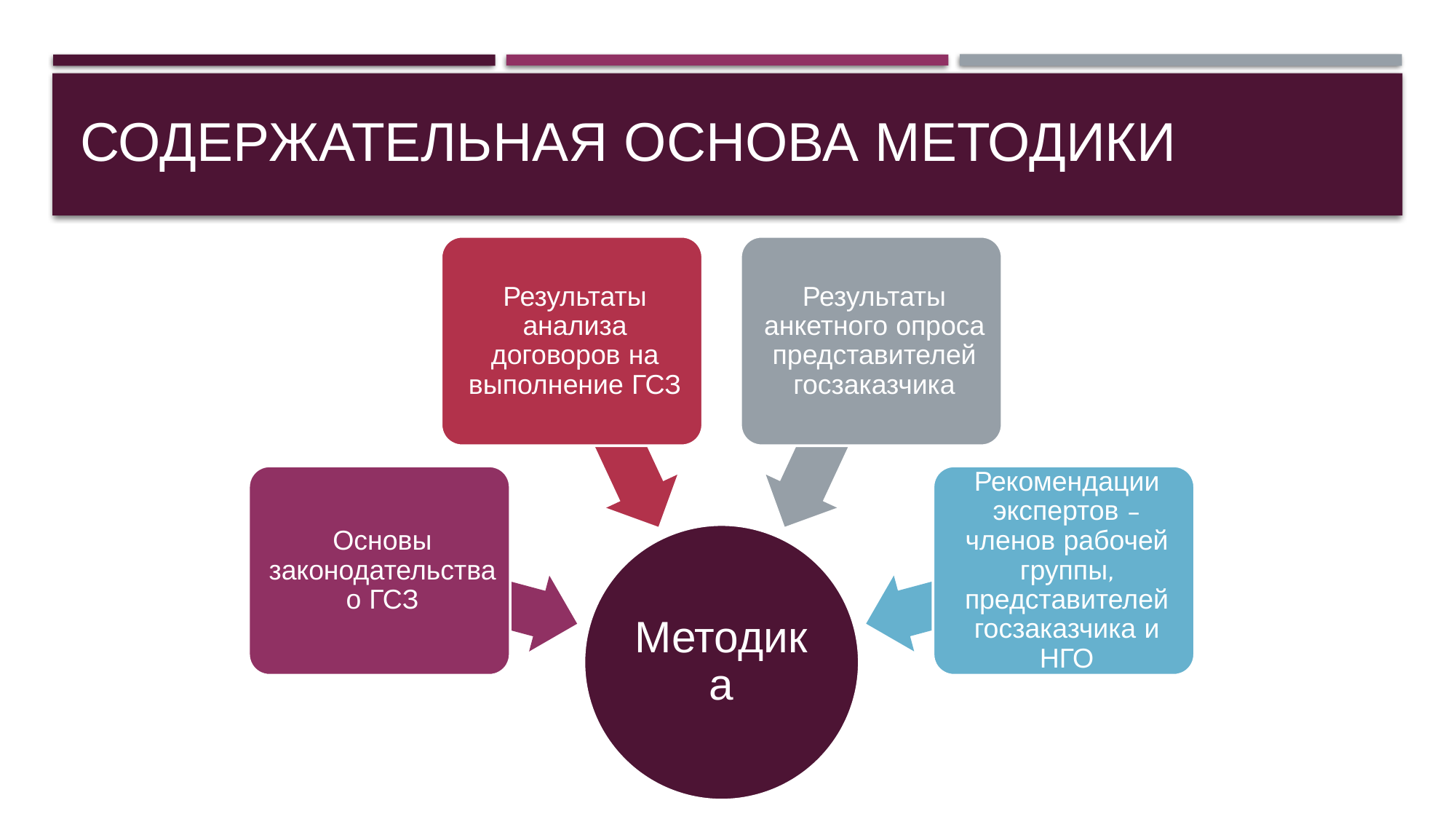

# Содержательная основа методики
Методика
Основы законодательства о ГСЗ
Результаты анализа договоров на выполнение ГСЗ
Результаты анкетного опроса представителей госзаказчика
Рекомендации экспертов – членов рабочей группы, представителей госзаказчика и НГО